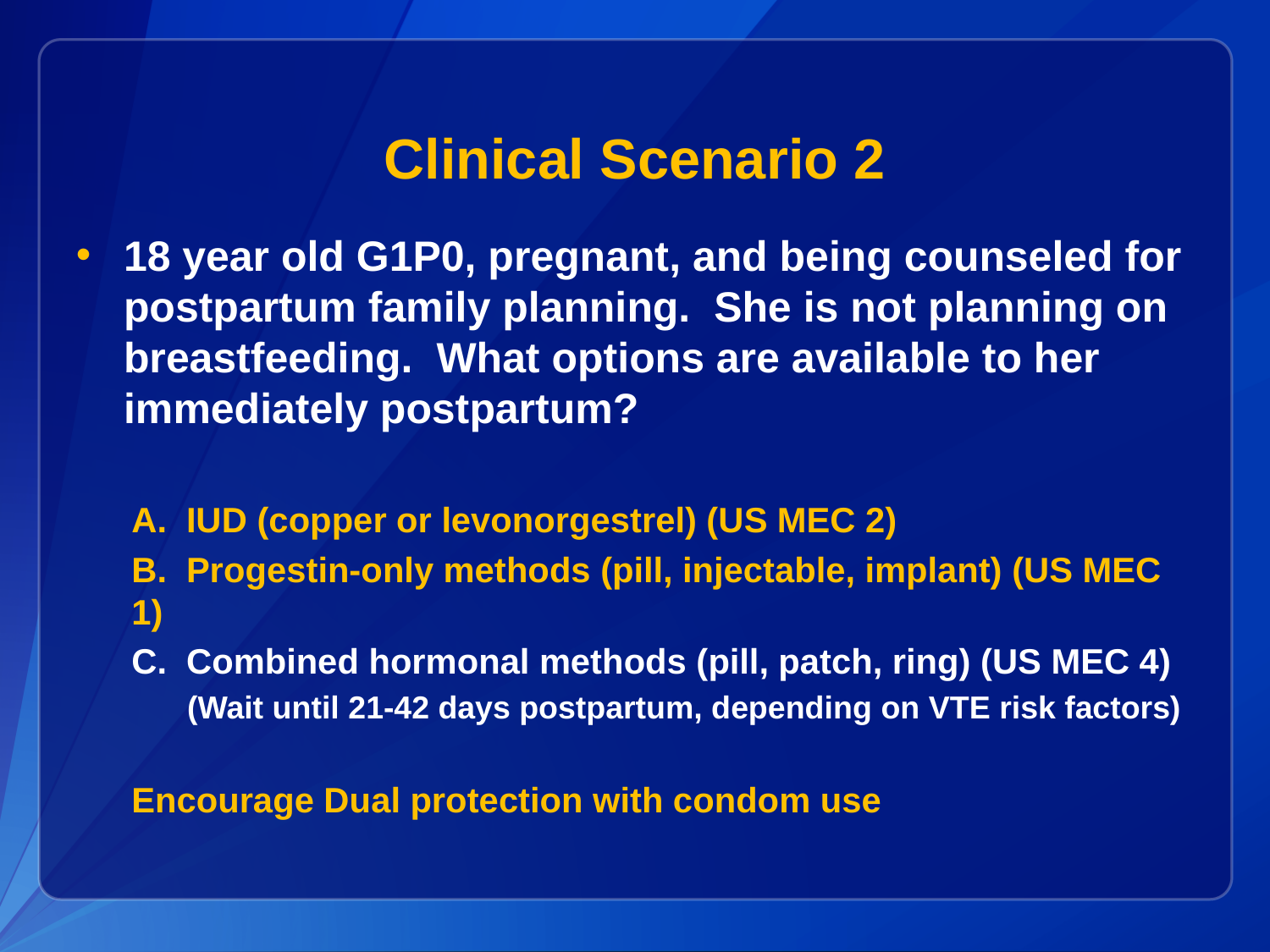

# Clinical Scenario 2
18 year old G1P0, pregnant, and being counseled for postpartum family planning.  She is not planning on breastfeeding.  What options are available to her immediately postpartum?

A.  IUD (copper or levonorgestrel) (US MEC 2)
B.  Progestin-only methods (pill, injectable, implant) (US MEC 1)
C.  Combined hormonal methods (pill, patch, ring) (US MEC 4)
(Wait until 21-42 days postpartum, depending on VTE risk factors)

Encourage Dual protection with condom use